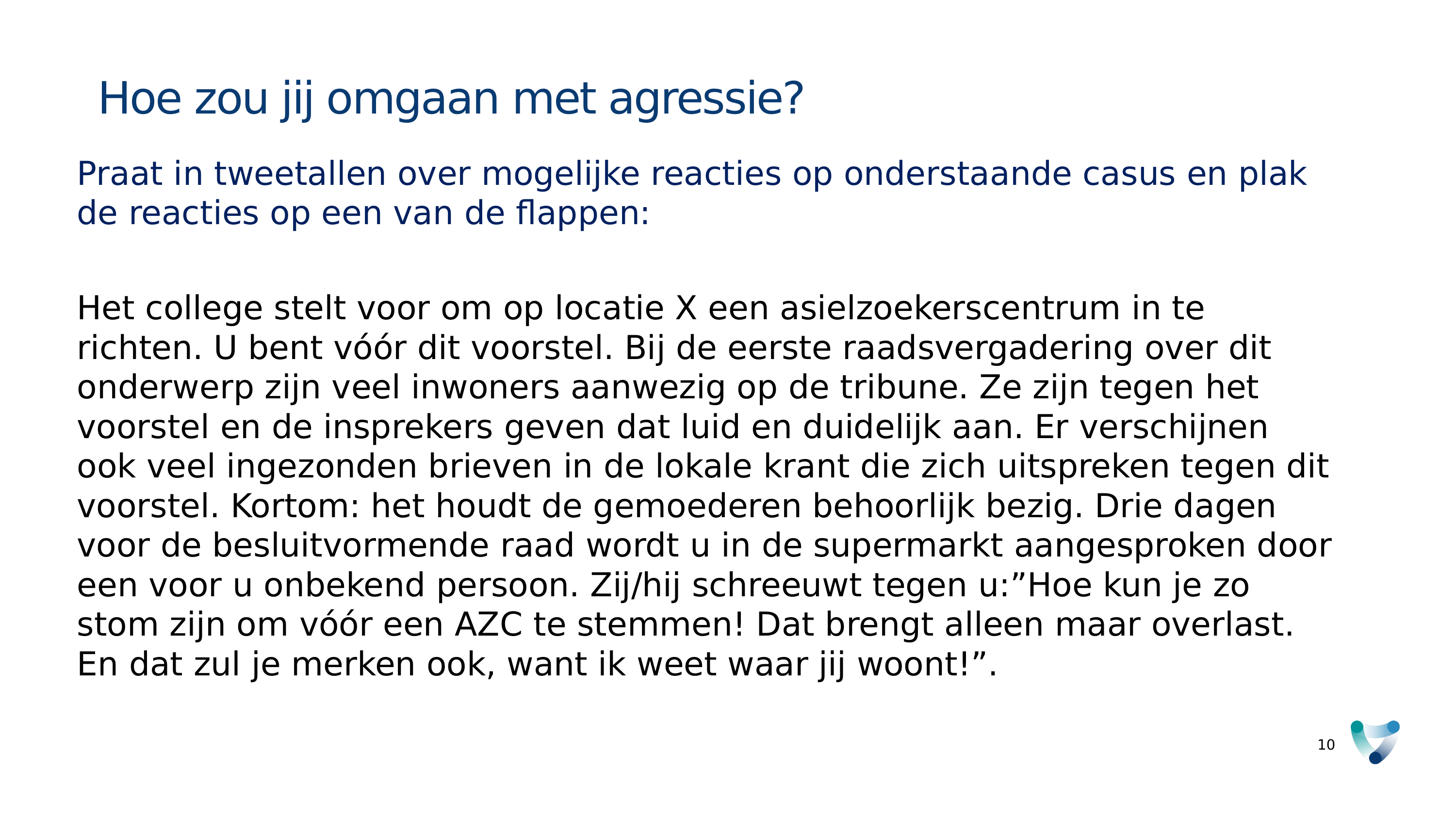

Hoe zou jij omgaan met agressie?
Praat in tweetallen over mogelijke reacties op onderstaande casus en plak de reacties op een van de flappen:

Het college stelt voor om op locatie X een asielzoekerscentrum in te richten. U bent vóór dit voorstel. Bij de eerste raadsvergadering over dit onderwerp zijn veel inwoners aanwezig op de tribune. Ze zijn tegen het voorstel en de insprekers geven dat luid en duidelijk aan. Er verschijnen ook veel ingezonden brieven in de lokale krant die zich uitspreken tegen dit voorstel. Kortom: het houdt de gemoederen behoorlijk bezig. Drie dagen voor de besluitvormende raad wordt u in de supermarkt aangesproken door een voor u onbekend persoon. Zij/hij schreeuwt tegen u:”Hoe kun je zo stom zijn om vóór een AZC te stemmen! Dat brengt alleen maar overlast. En dat zul je merken ook, want ik weet waar jij woont!”.

10